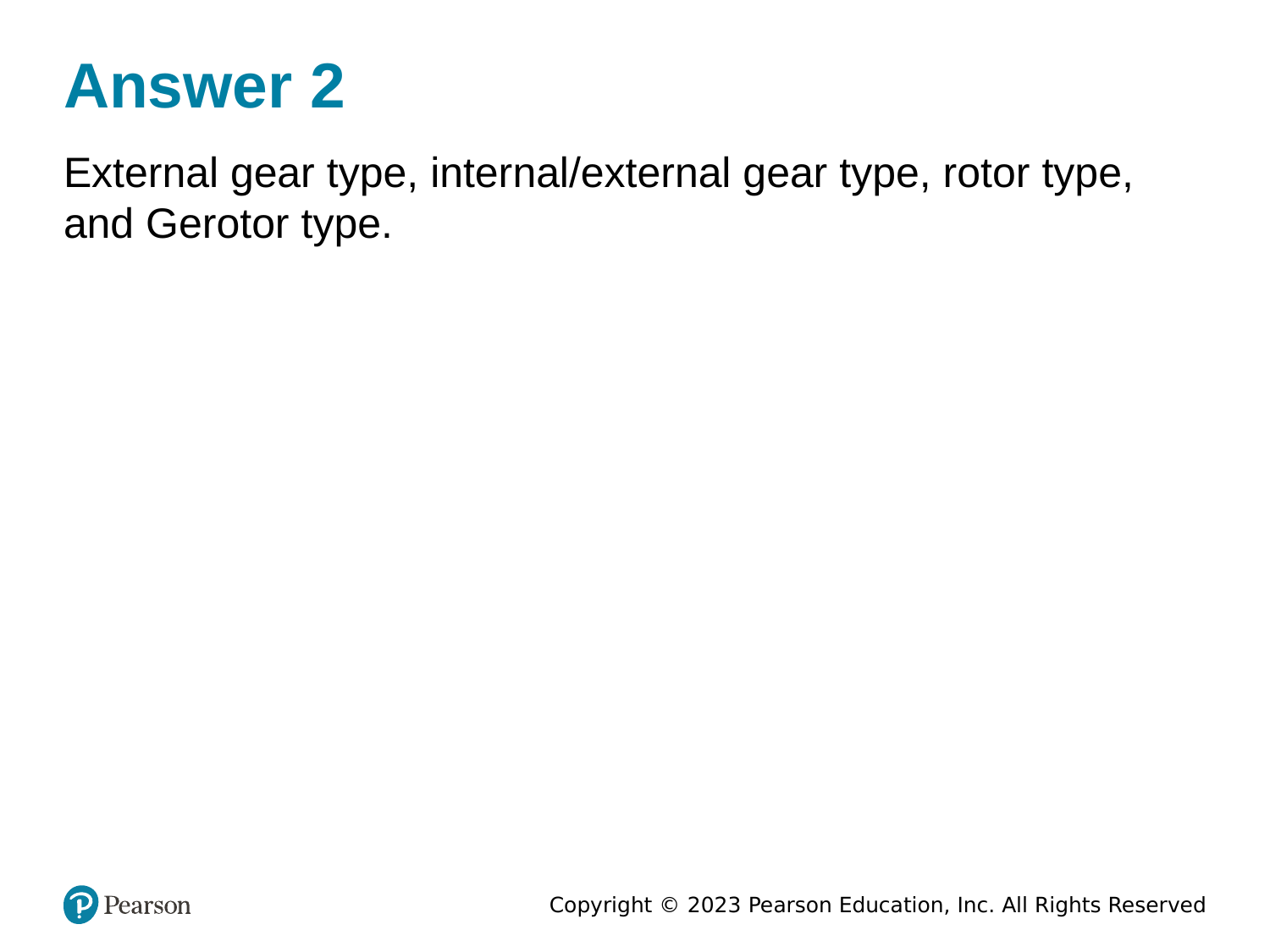

# Answer 2
External gear type, internal/external gear type, rotor type, and Gerotor type.